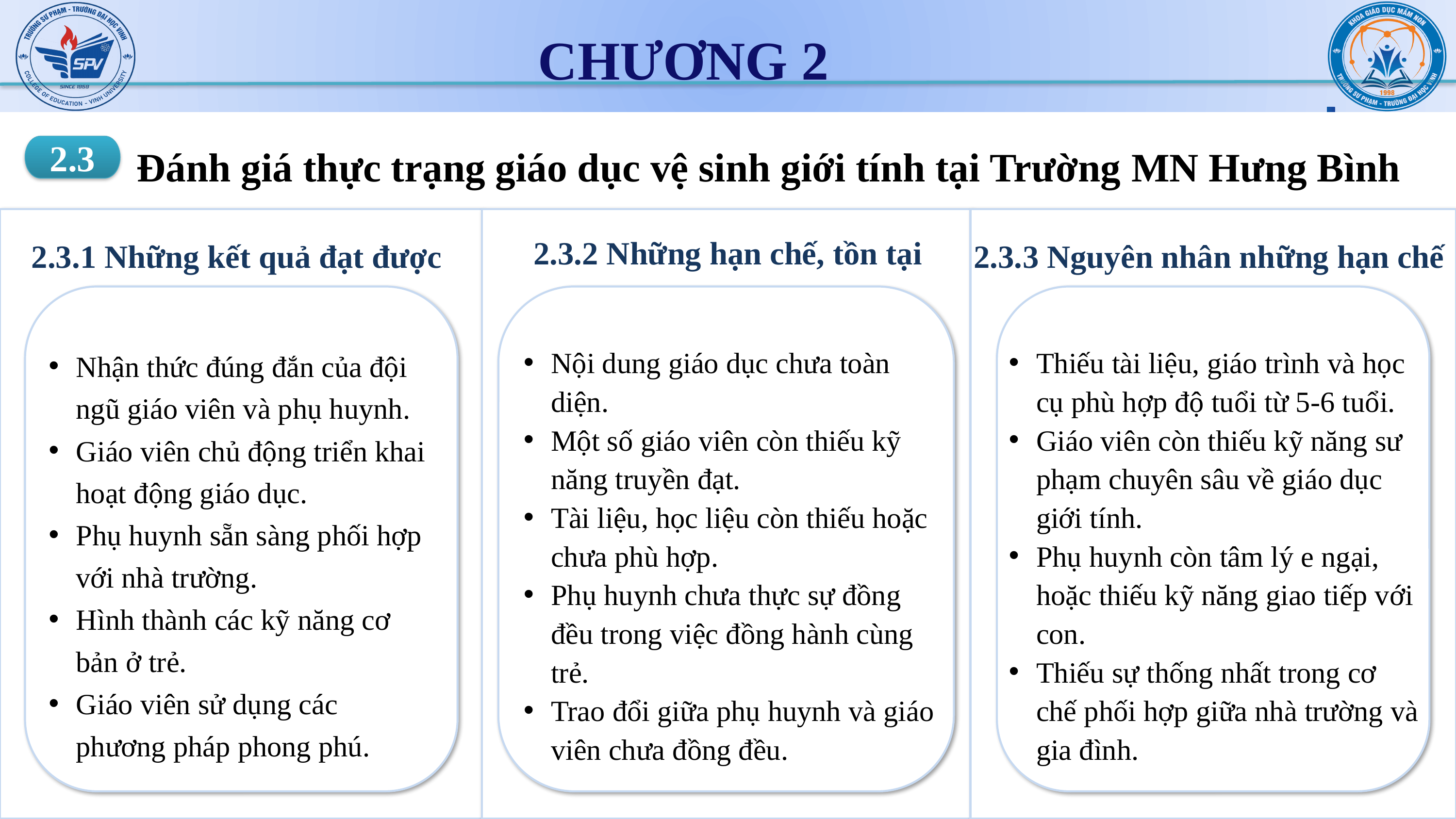

CHƯƠNG 2

Đánh giá thực trạng giáo dục vệ sinh giới tính tại Trường MN Hưng Bình
2.3

2.3.2 Những hạn chế, tồn tại
2.3.3 Nguyên nhân những hạn chế
2.3.1 Những kết quả đạt được

Nhận thức đúng đắn của đội ngũ giáo viên và phụ huynh.
Giáo viên chủ động triển khai hoạt động giáo dục.
Phụ huynh sẵn sàng phối hợp với nhà trường.
Hình thành các kỹ năng cơ bản ở trẻ.
Giáo viên sử dụng các phương pháp phong phú.

Nội dung giáo dục chưa toàn diện.
Một số giáo viên còn thiếu kỹ năng truyền đạt.
Tài liệu, học liệu còn thiếu hoặc chưa phù hợp.
Phụ huynh chưa thực sự đồng đều trong việc đồng hành cùng trẻ.
Trao đổi giữa phụ huynh và giáo viên chưa đồng đều.

Thiếu tài liệu, giáo trình và học cụ phù hợp độ tuổi từ 5-6 tuổi.
Giáo viên còn thiếu kỹ năng sư phạm chuyên sâu về giáo dục giới tính.
Phụ huynh còn tâm lý e ngại, hoặc thiếu kỹ năng giao tiếp với con.
Thiếu sự thống nhất trong cơ chế phối hợp giữa nhà trường và gia đình.